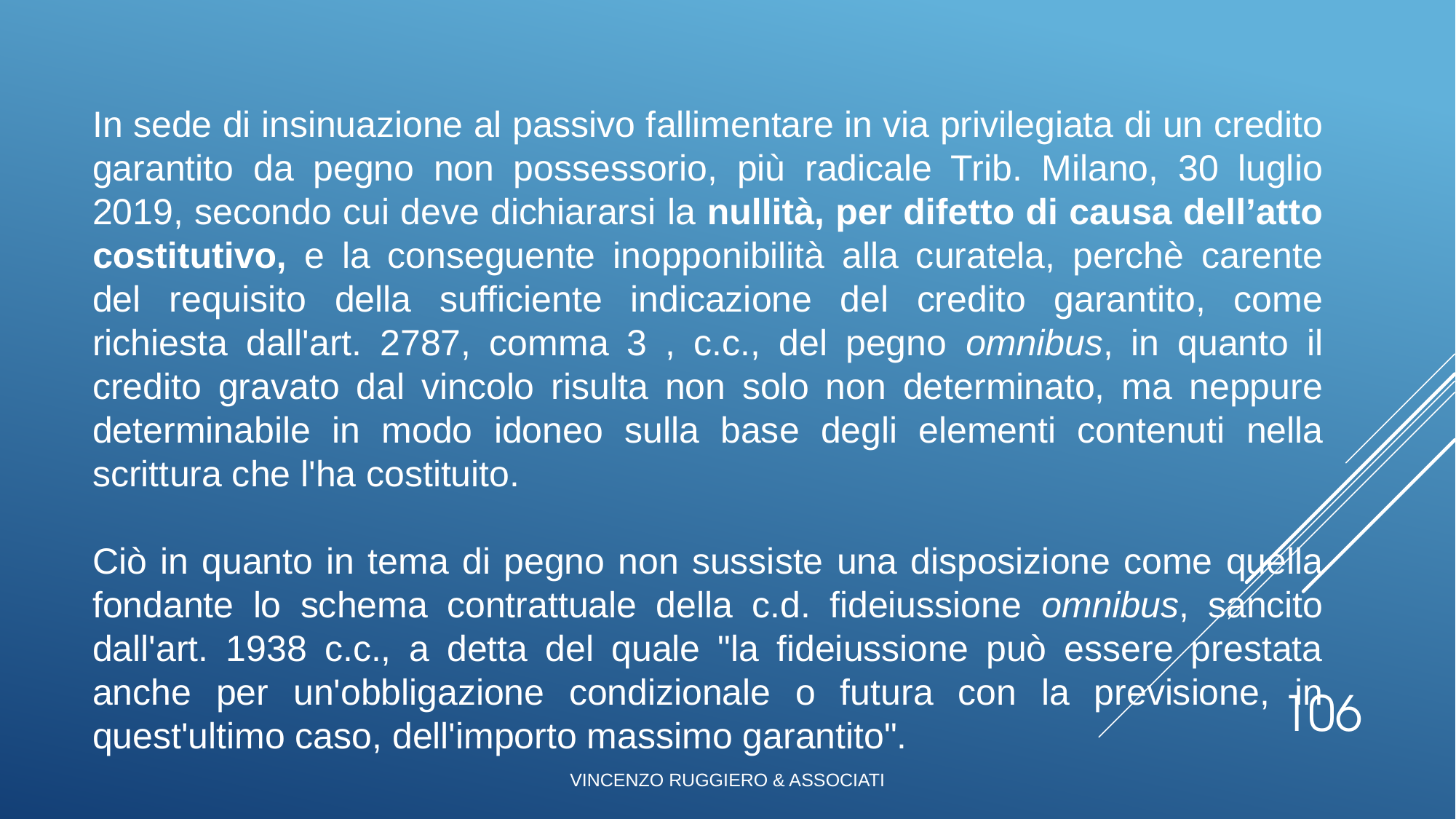

In sede di insinuazione al passivo fallimentare in via privilegiata di un credito garantito da pegno non possessorio, più radicale Trib. Milano, 30 luglio 2019, secondo cui deve dichiararsi la nullità, per difetto di causa dell’atto costitutivo, e la conseguente inopponibilità alla curatela, perchè carente del requisito della sufficiente indicazione del credito garantito, come richiesta dall'art. 2787, comma 3 , c.c., del pegno omnibus, in quanto il credito gravato dal vincolo risulta non solo non determinato, ma neppure determinabile in modo idoneo sulla base degli elementi contenuti nella scrittura che l'ha costituito.

Ciò in quanto in tema di pegno non sussiste una disposizione come quella fondante lo schema contrattuale della c.d. fideiussione omnibus, sancito dall'art. 1938 c.c., a detta del quale "la fideiussione può essere prestata anche per un'obbligazione condizionale o futura con la previsione, in quest'ultimo caso, dell'importo massimo garantito".
106
VINCENZO RUGGIERO & ASSOCIATI